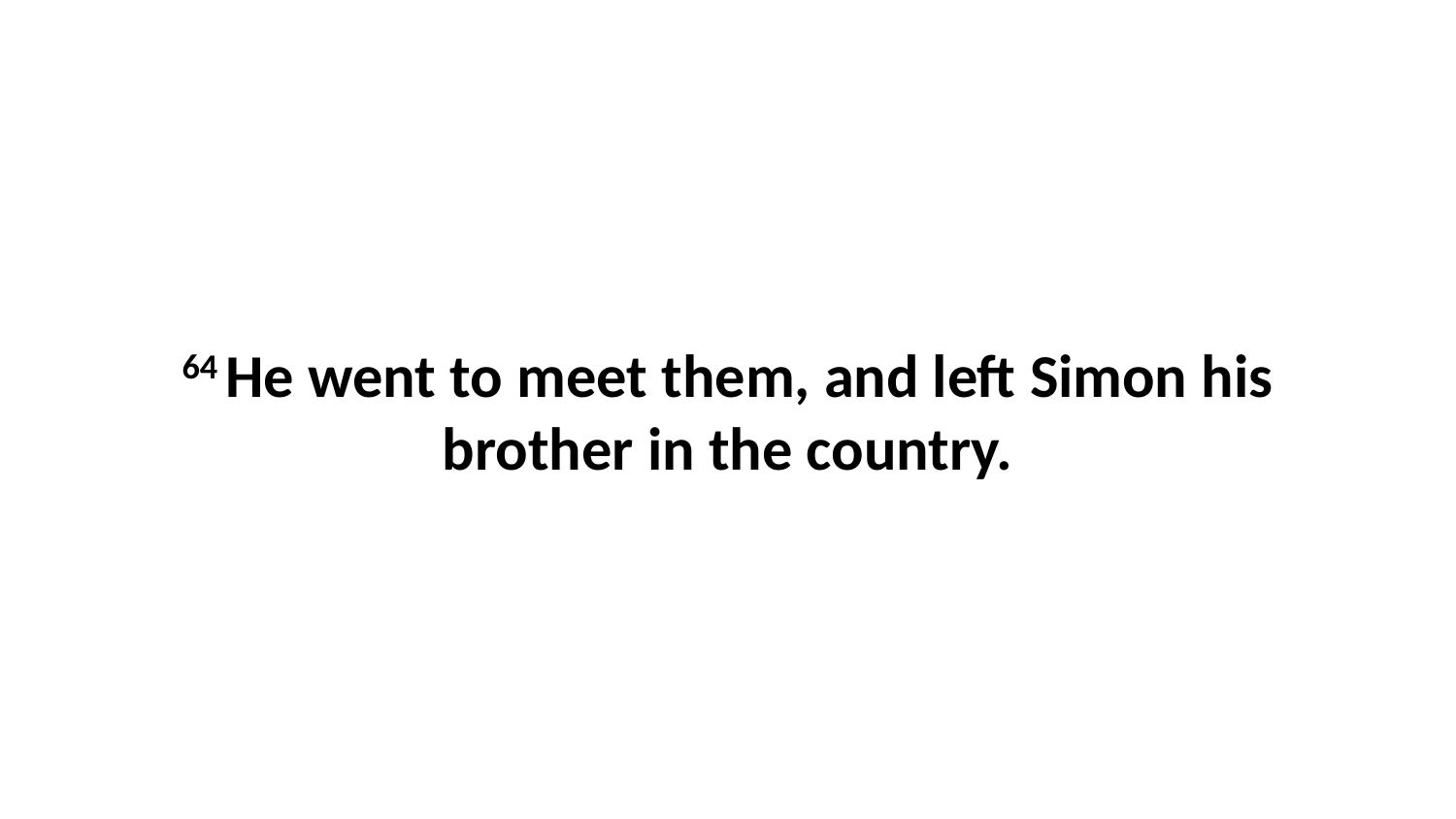

64 He went to meet them, and left Simon his brother in the country.